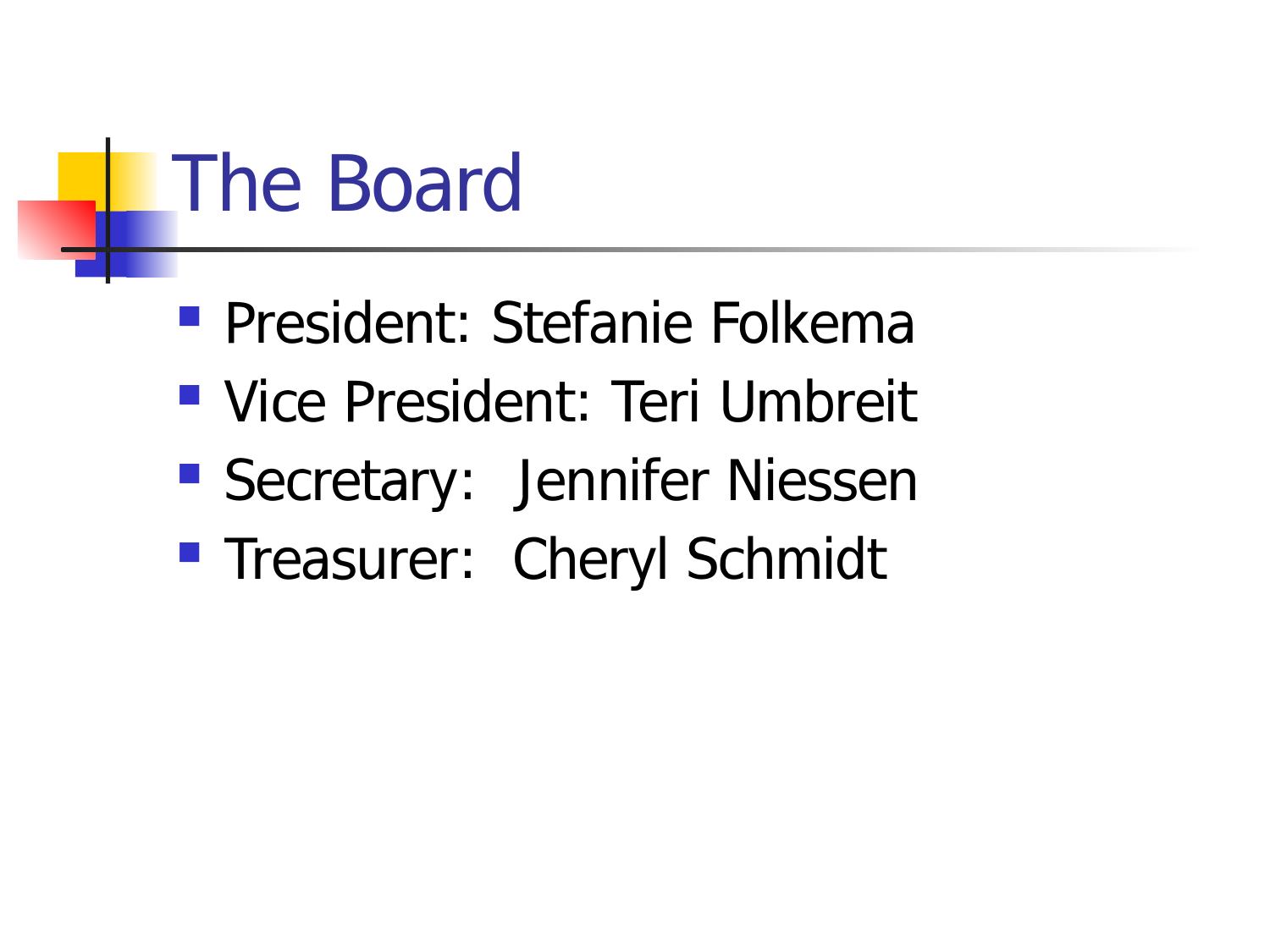

# The Board
President: Stefanie Folkema
Vice President: Teri Umbreit
Secretary:  Jennifer Niessen
Treasurer:  Cheryl Schmidt